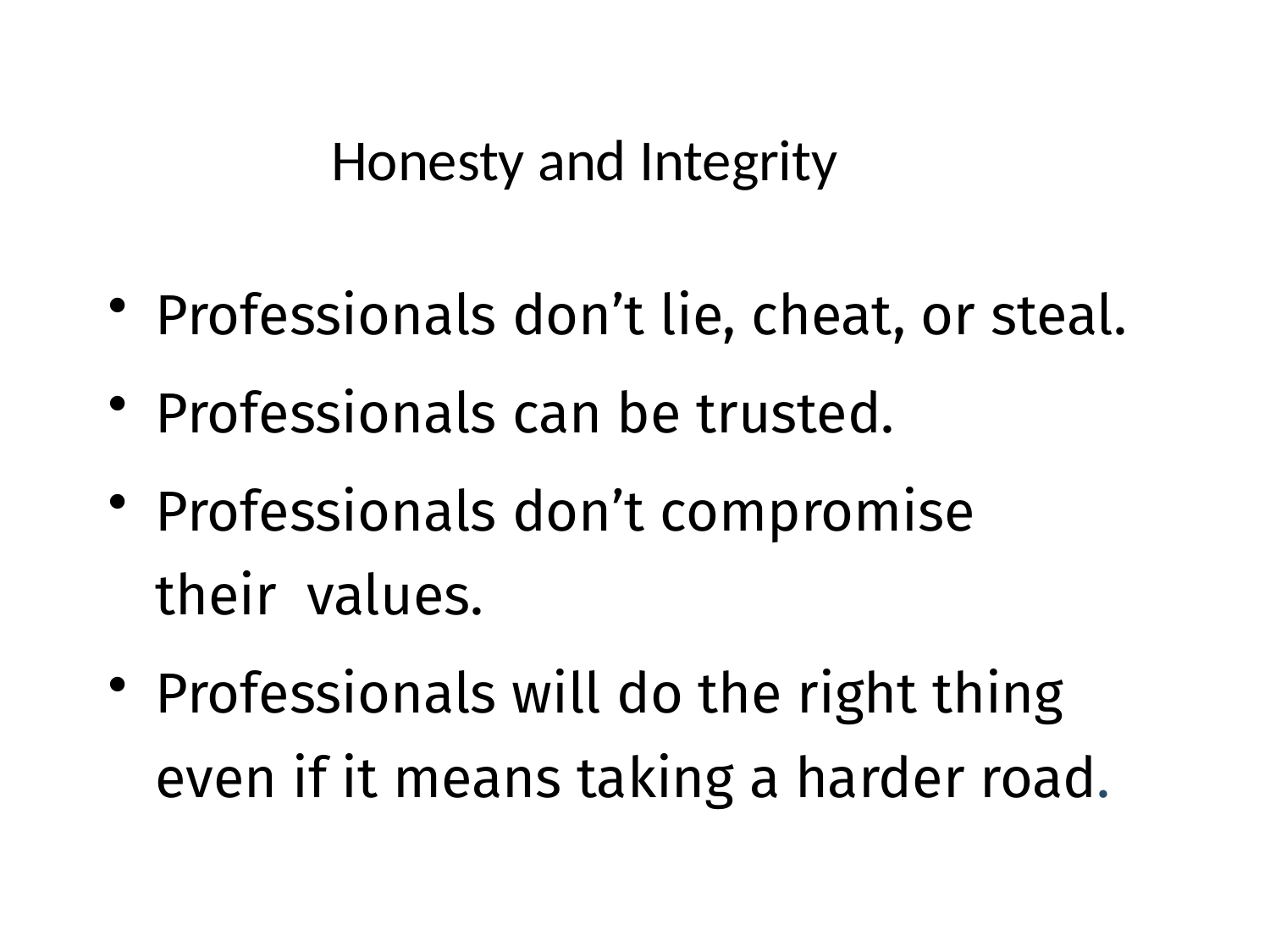

# Honesty and Integrity
Professionals don’t lie, cheat, or steal.
Professionals can be trusted.
Professionals don’t compromise their  values.
Professionals will do the right thing  even if it means taking a harder road.